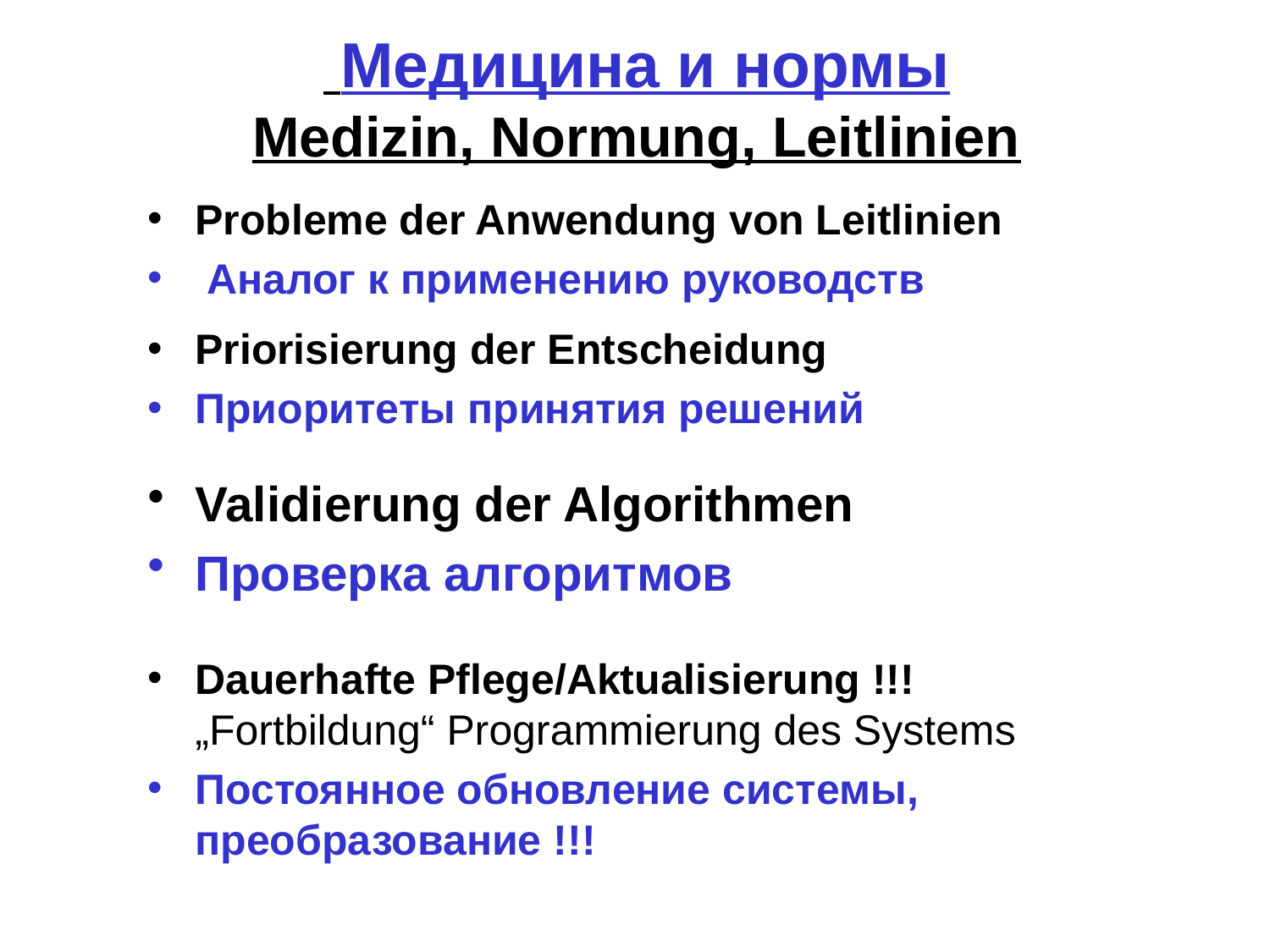

# Медицина и нормы Medizin, Normung, Leitlinien
Probleme der Anwendung von Leitlinien
 Аналог к применению руководств
Priorisierung der Entscheidung
Приоритеты принятия решений
Validierung der Algorithmen
Проверка алгоритмов
Dauerhafte Pflege/Aktualisierung !!! „Fortbildung“ Programmierung des Systems
Постоянное обновление системы, преобразование !!!